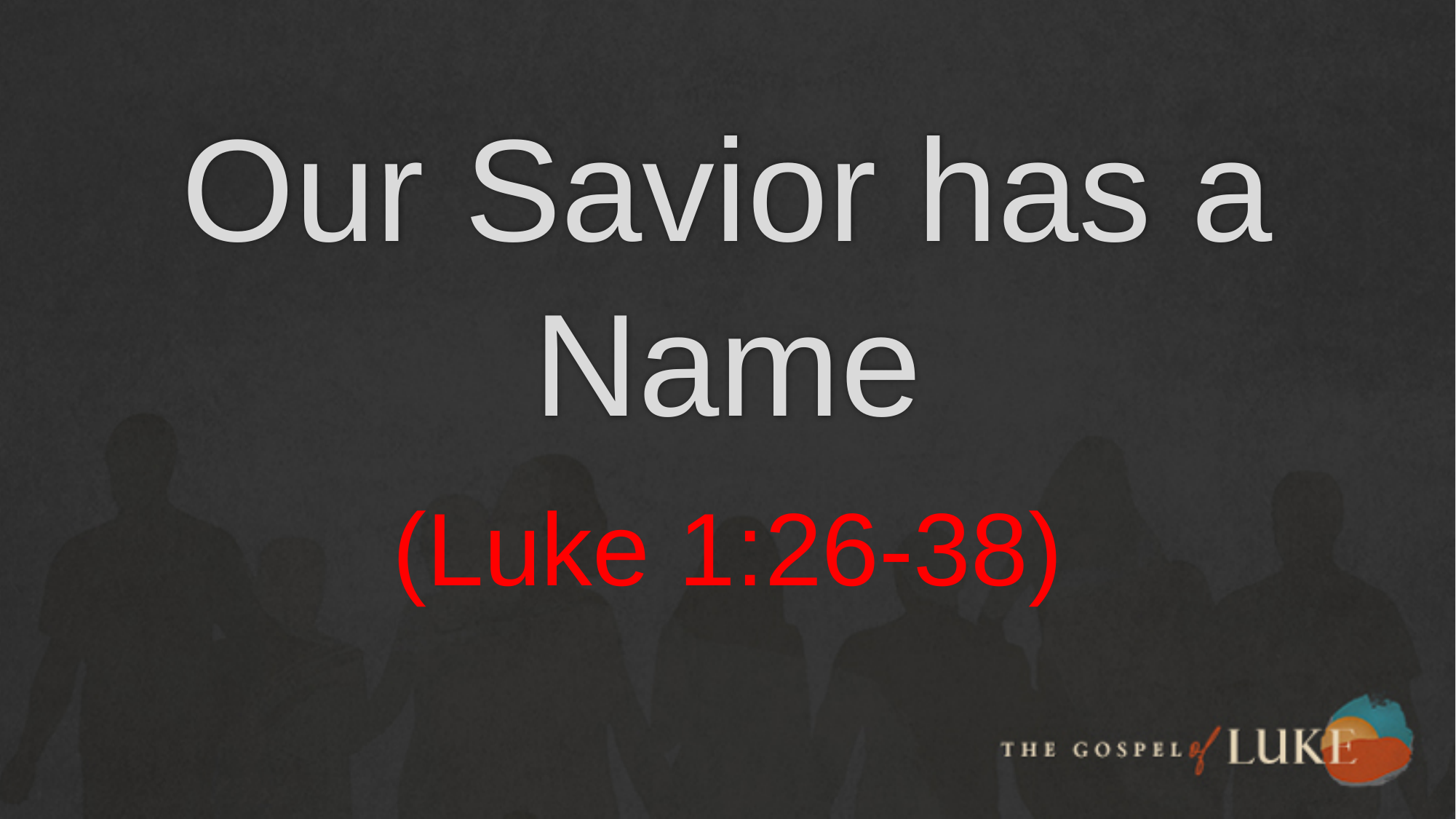

# Our Savior has a Name
(Luke 1:26-38)